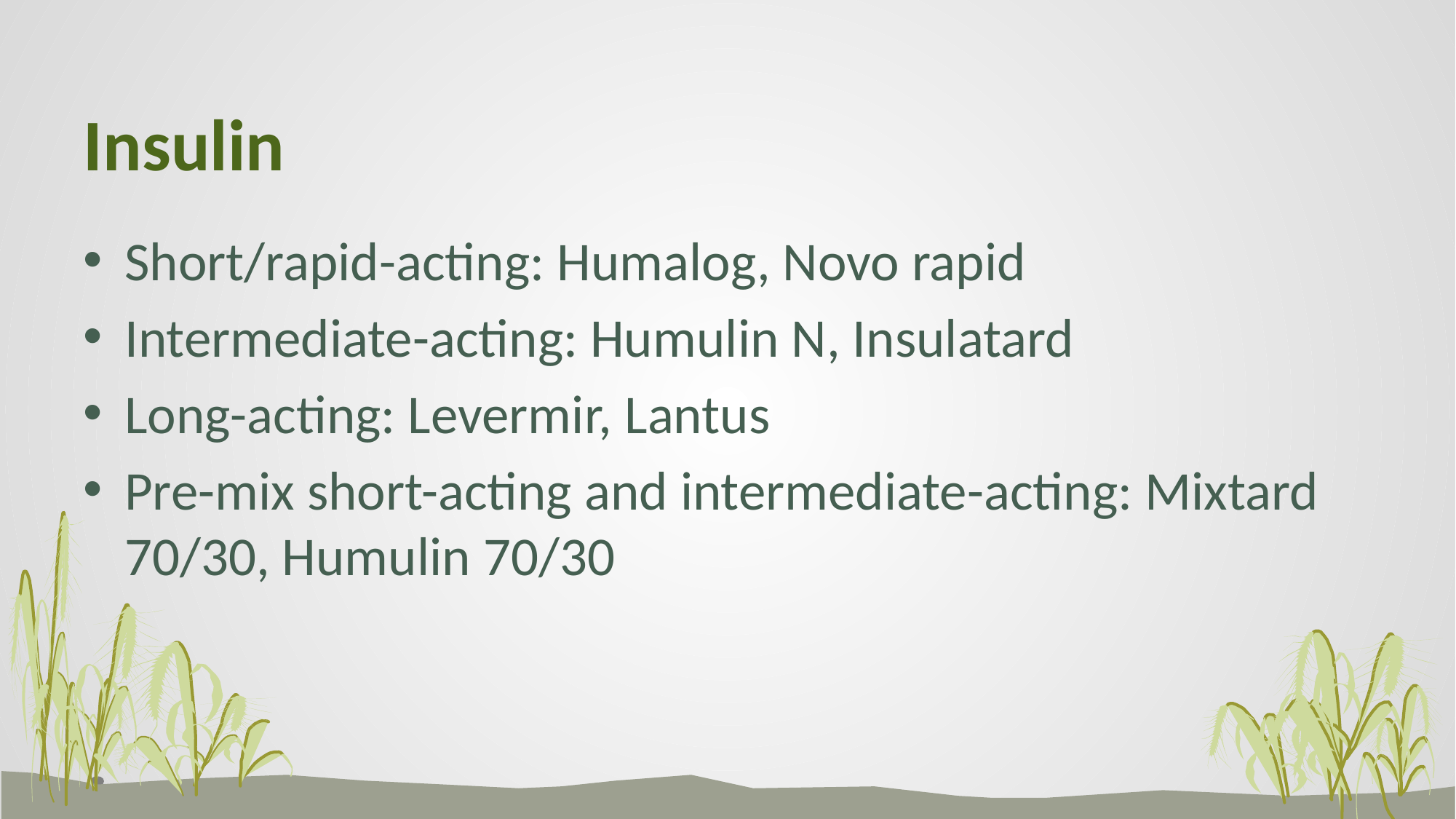

# Insulin
Short/rapid-acting: Humalog, Novo rapid
Intermediate-acting: Humulin N, Insulatard
Long-acting: Levermir, Lantus
Pre-mix short-acting and intermediate-acting: Mixtard 70/30, Humulin 70/30